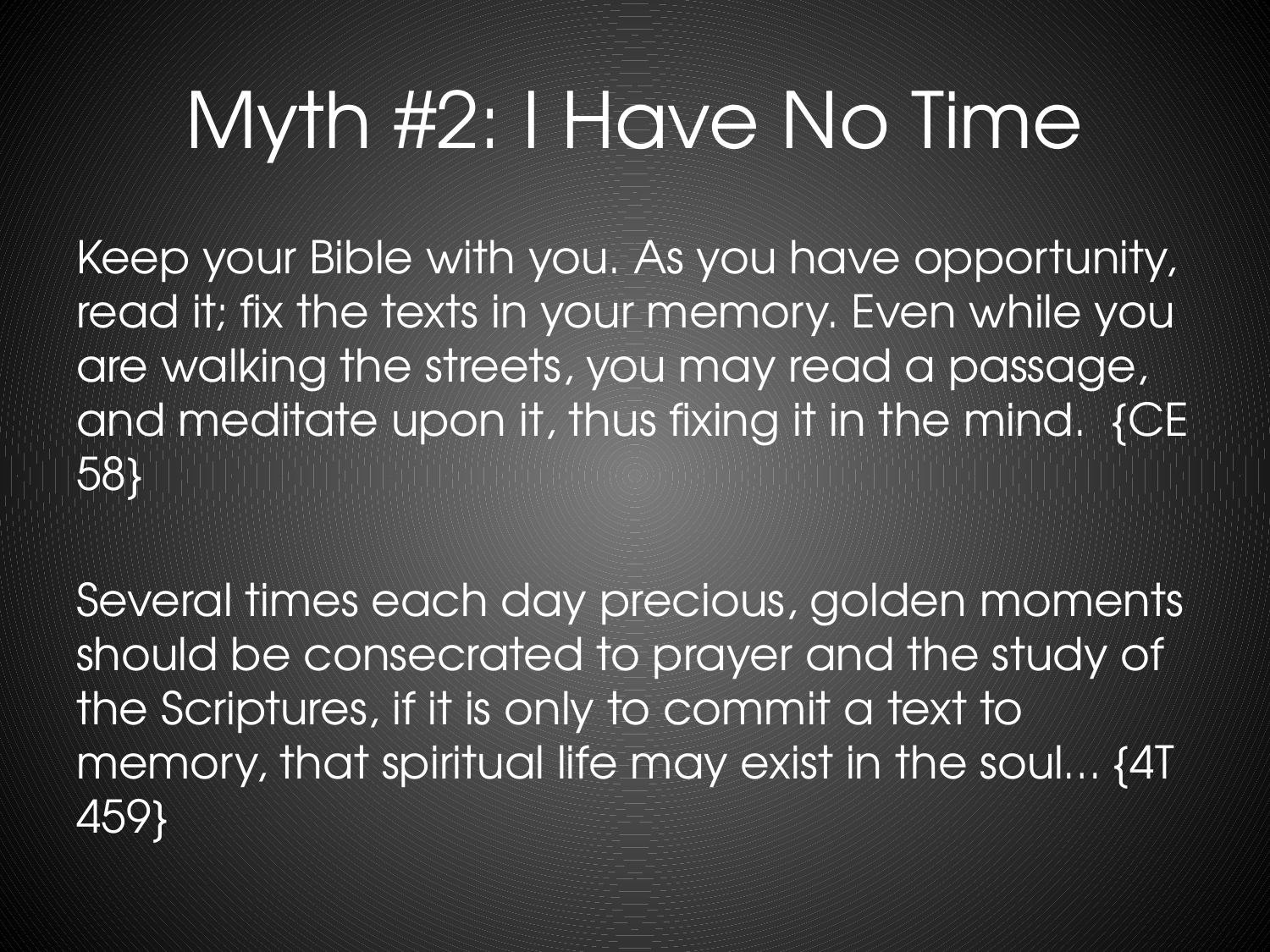

# Myth #2: I Have No Time
Keep your Bible with you. As you have opportunity, read it; fix the texts in your memory. Even while you are walking the streets, you may read a passage, and meditate upon it, thus fixing it in the mind.  {CE 58}

Several times each day precious, golden moments should be consecrated to prayer and the study of the Scriptures, if it is only to commit a text to memory, that spiritual life may exist in the soul… {4T 459}